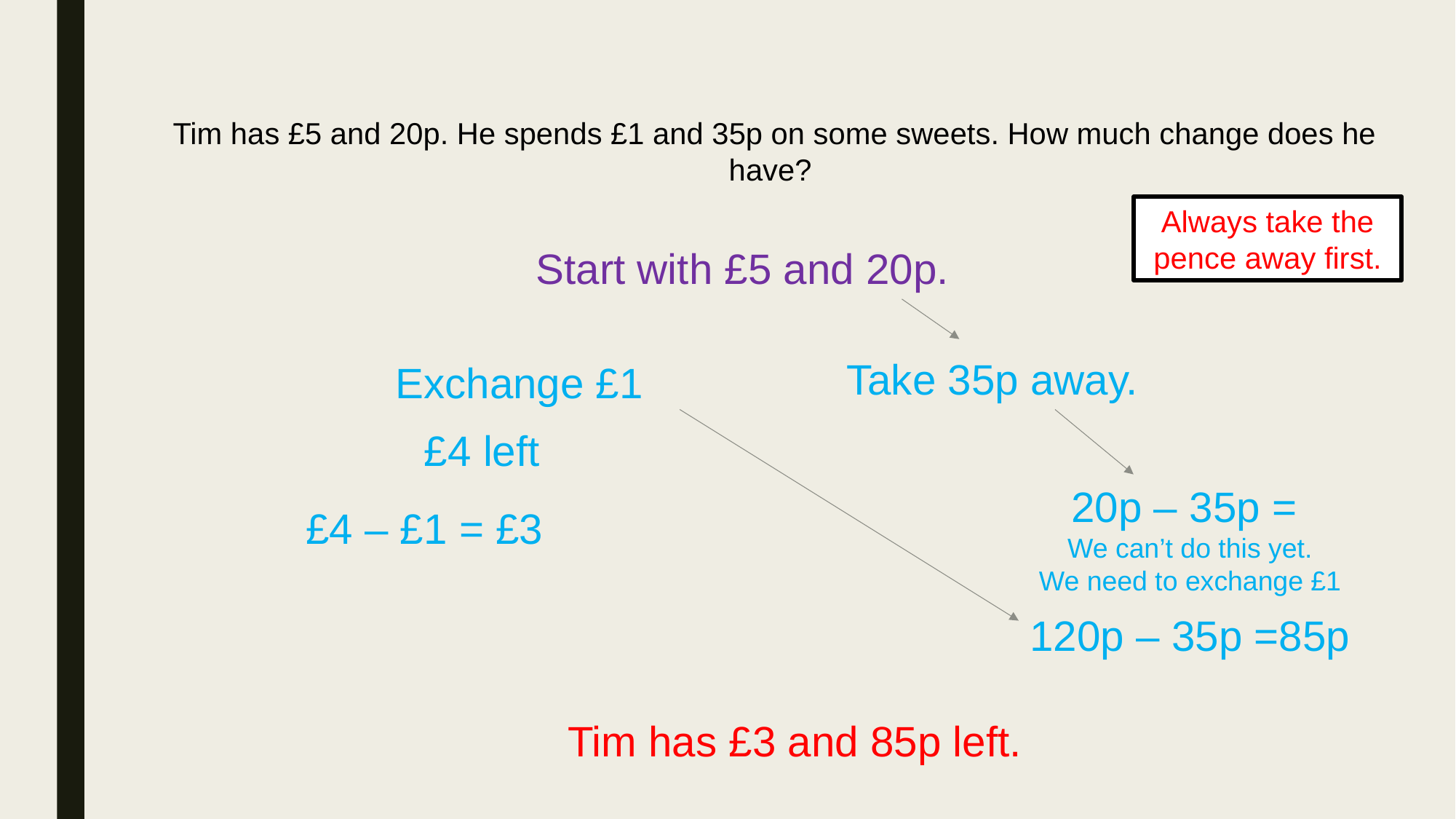

Tim has £5 and 20p. He spends £1 and 35p on some sweets. How much change does he have?
Always take the pence away first.
Start with £5 and 20p.
Take 35p away.
Exchange £1
£4 left
20p – 35p =
We can’t do this yet.
We need to exchange £1
£4 – £1 = £3
120p – 35p =85p
Tim has £3 and 85p left.